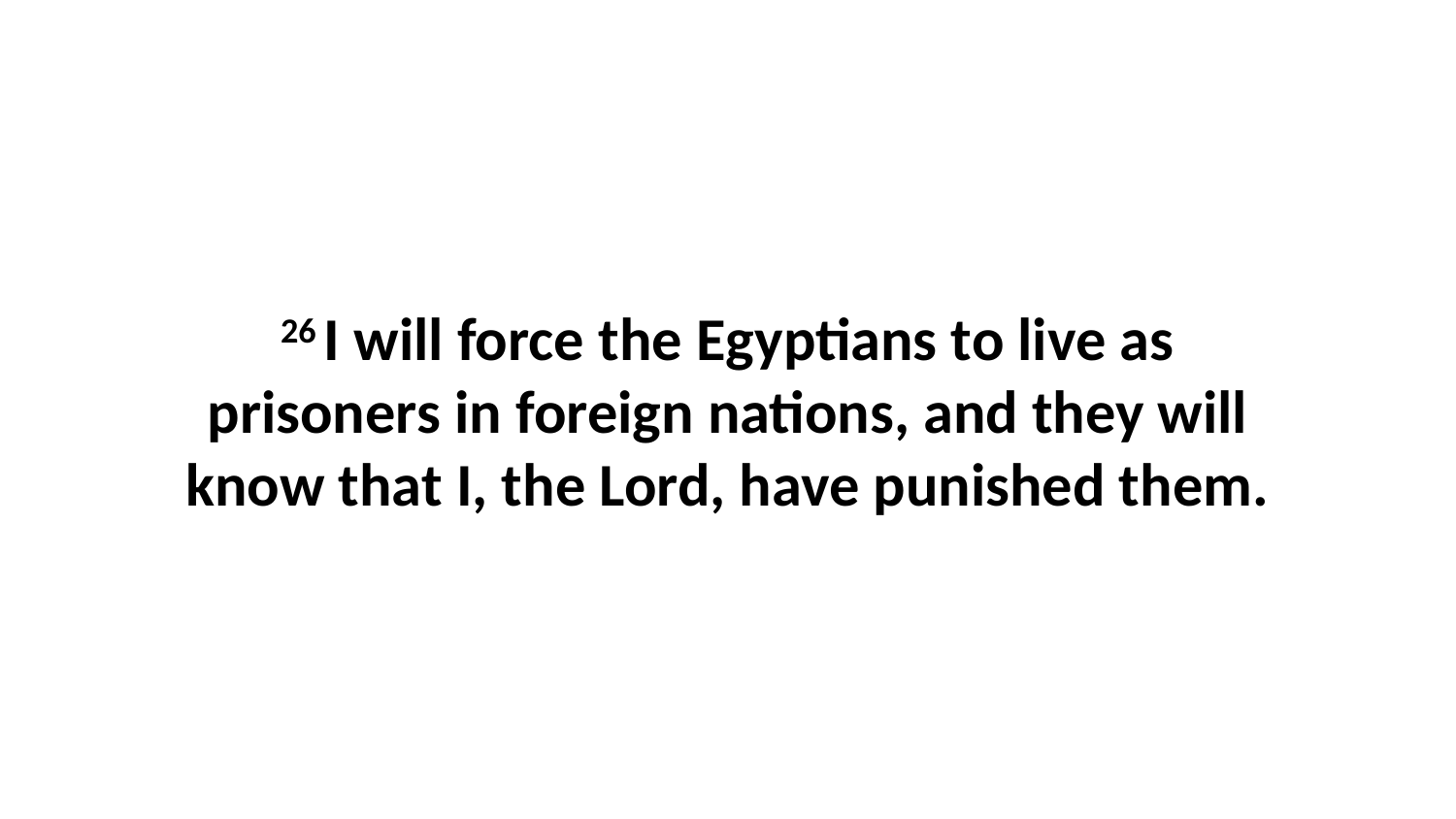

26 I will force the Egyptians to live as prisoners in foreign nations, and they will know that I, the Lord, have punished them.